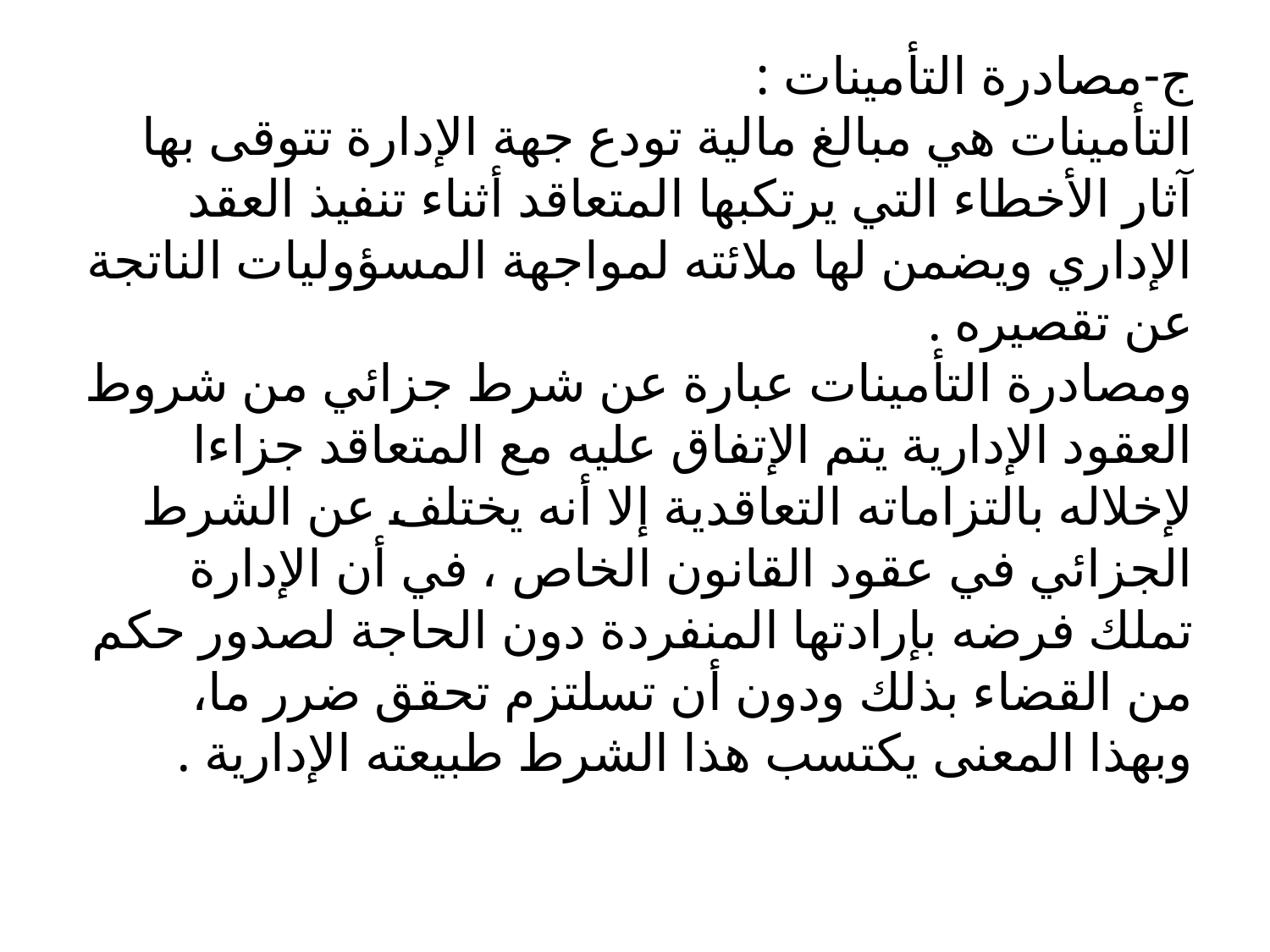

ج-مصادرة التأمينات :
التأمينات هي مبالغ مالية تودع جهة الإدارة تتوقى بها آثار الأخطاء التي يرتكبها المتعاقد أثناء تنفيذ العقد الإداري ويضمن لها ملائته لمواجهة المسؤوليات الناتجة عن تقصيره .
ومصادرة التأمينات عبارة عن شرط جزائي من شروط العقود الإدارية يتم الإتفاق عليه مع المتعاقد جزاءا لإخلاله بالتزاماته التعاقدية إلا أنه يختلف عن الشرط الجزائي في عقود القانون الخاص ، في أن الإدارة تملك فرضه بإرادتها المنفردة دون الحاجة لصدور حكم من القضاء بذلك ودون أن تسلتزم تحقق ضرر ما، وبهذا المعنى يكتسب هذا الشرط طبيعته الإدارية .